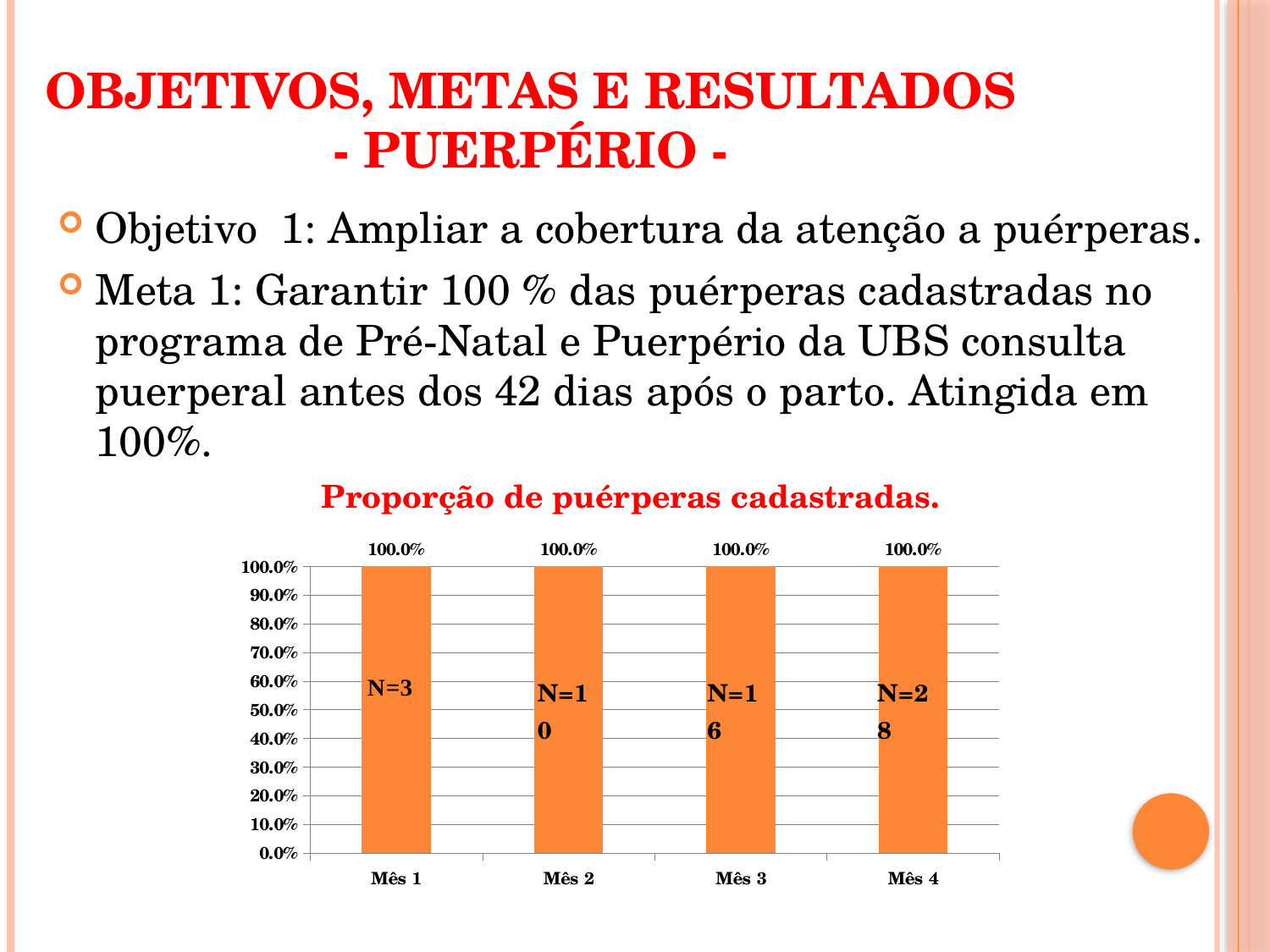

# OBJETIVOS, METAS E RESULTADOS - PUERPÉRIO -
Objetivo  1: Ampliar a cobertura da atenção a puérperas.
Meta 1: Garantir 100 % das puérperas cadastradas no programa de Pré-Natal e Puerpério da UBS consulta puerperal antes dos 42 dias após o parto. Atingida em 100%.
Proporção de puérperas cadastradas.

### Chart

| Category | Proporção de gestantes com  pelo menos um exame das mamas durante o pré-natal |
|---|---|
| Mês 1 | 1.0 |
| Mês 2 | 1.0 |
| Mês 3 | 1.0 |
| Mês 4 | 1.0 |